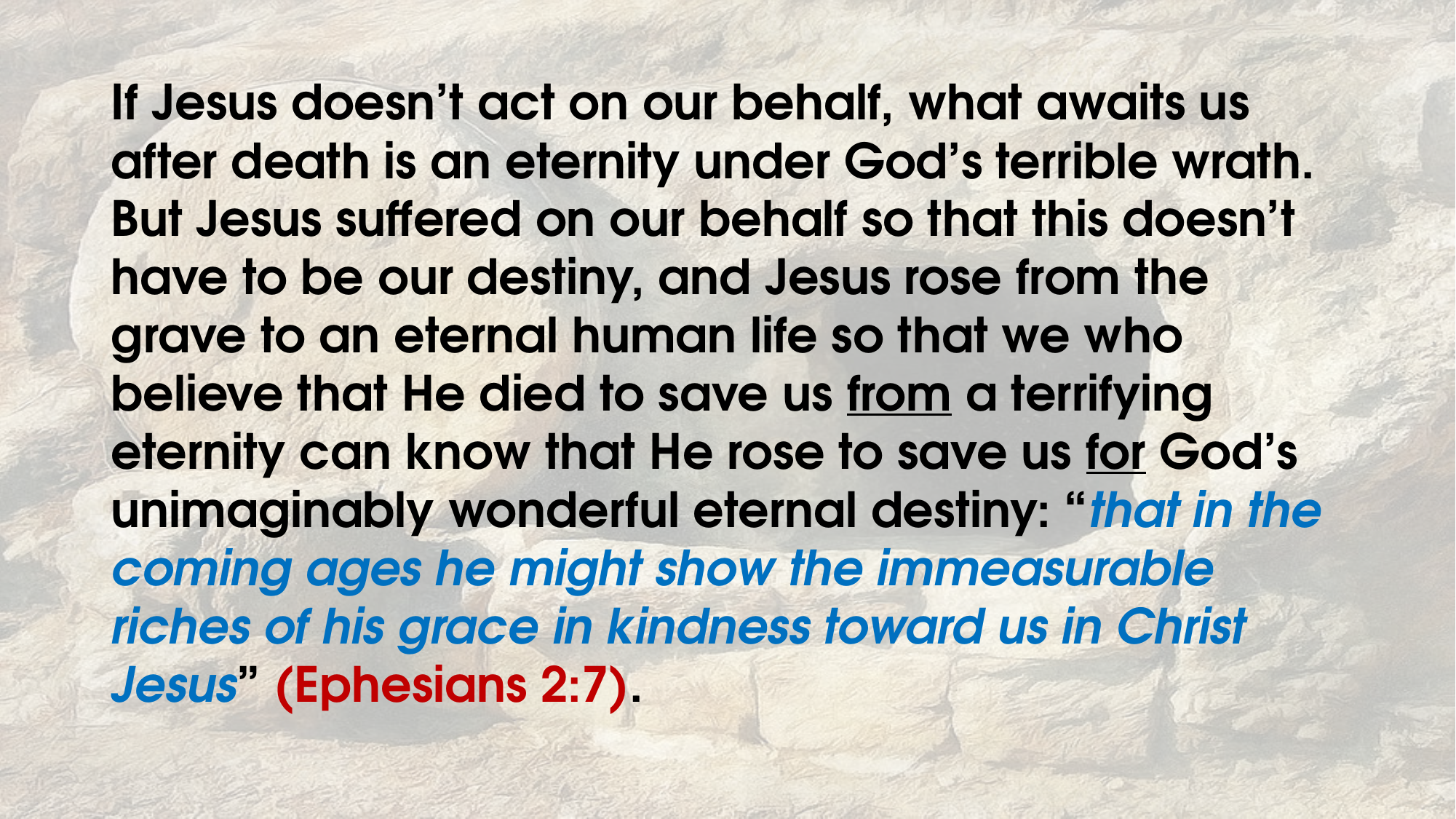

If Jesus doesn’t act on our behalf, what awaits us after death is an eternity under God’s terrible wrath. But Jesus suffered on our behalf so that this doesn’t have to be our destiny, and Jesus rose from the grave to an eternal human life so that we who believe that He died to save us from a terrifying eternity can know that He rose to save us for God’s unimaginably wonderful eternal destiny: “that in the coming ages he might show the immeasurable riches of his grace in kindness toward us in Christ Jesus” (Ephesians 2:7).